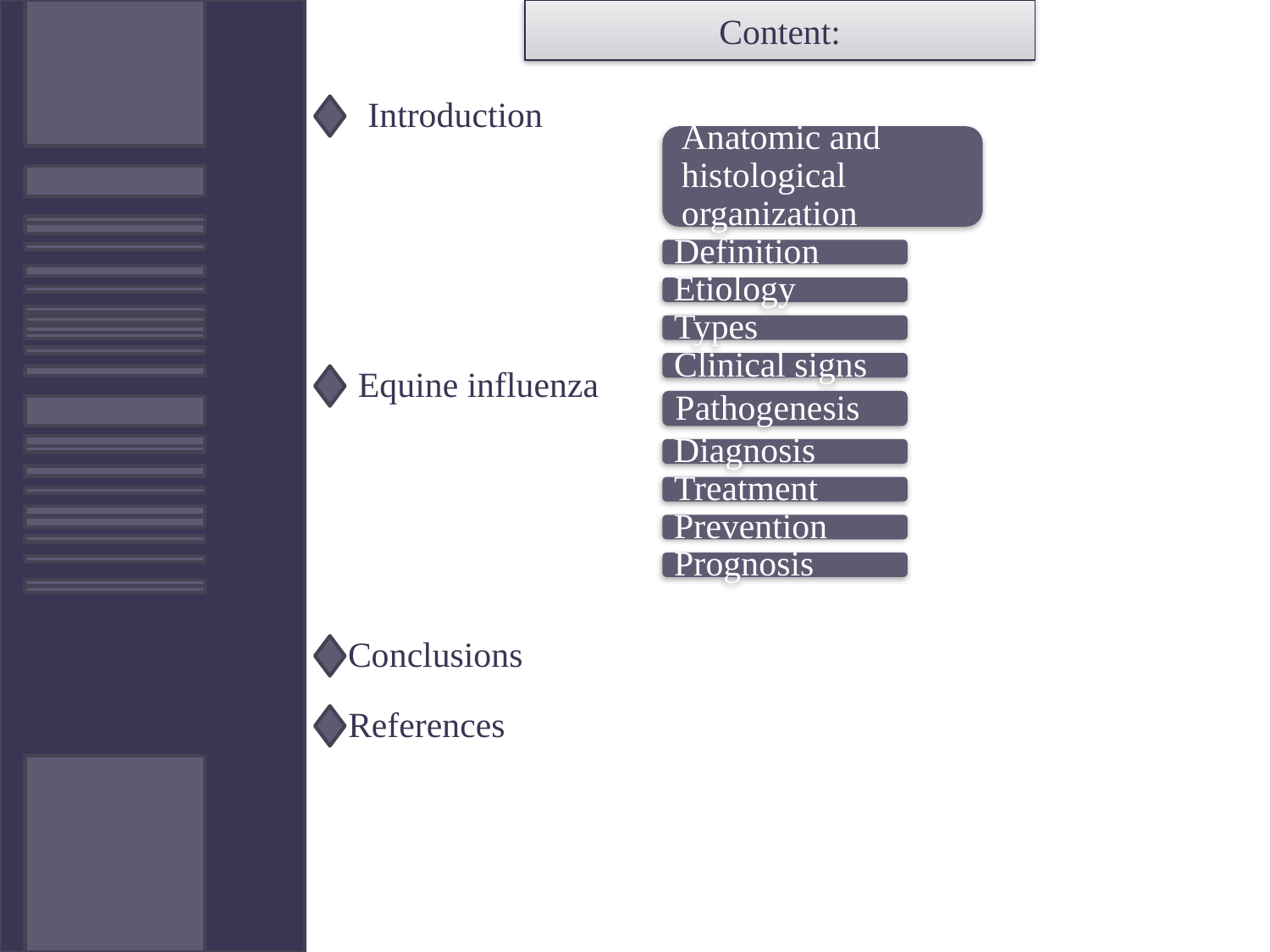

Content:
Introduction

Anatomic and histological organization
Definition
Etiology
Types
Clinical signs
Pathogenesis
Diagnosis
Treatment
Prevention
Prognosis
Equine influenza

Conclusions

References